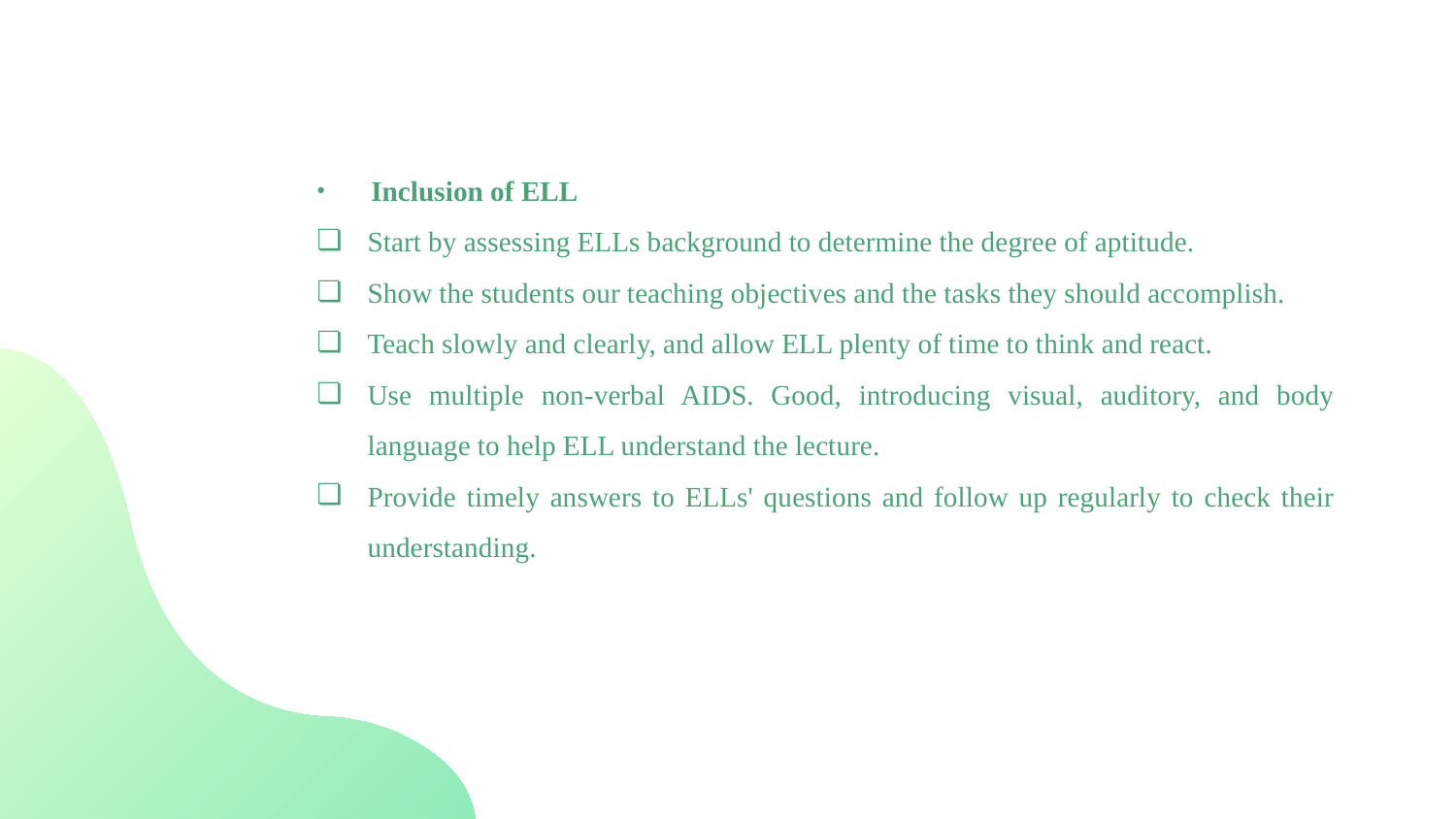

Inclusion of ELL
Start by assessing ELLs background to determine the degree of aptitude.
Show the students our teaching objectives and the tasks they should accomplish.
Teach slowly and clearly, and allow ELL plenty of time to think and react.
Use multiple non-verbal AIDS. Good, introducing visual, auditory, and body language to help ELL understand the lecture.
Provide timely answers to ELLs' questions and follow up regularly to check their understanding.